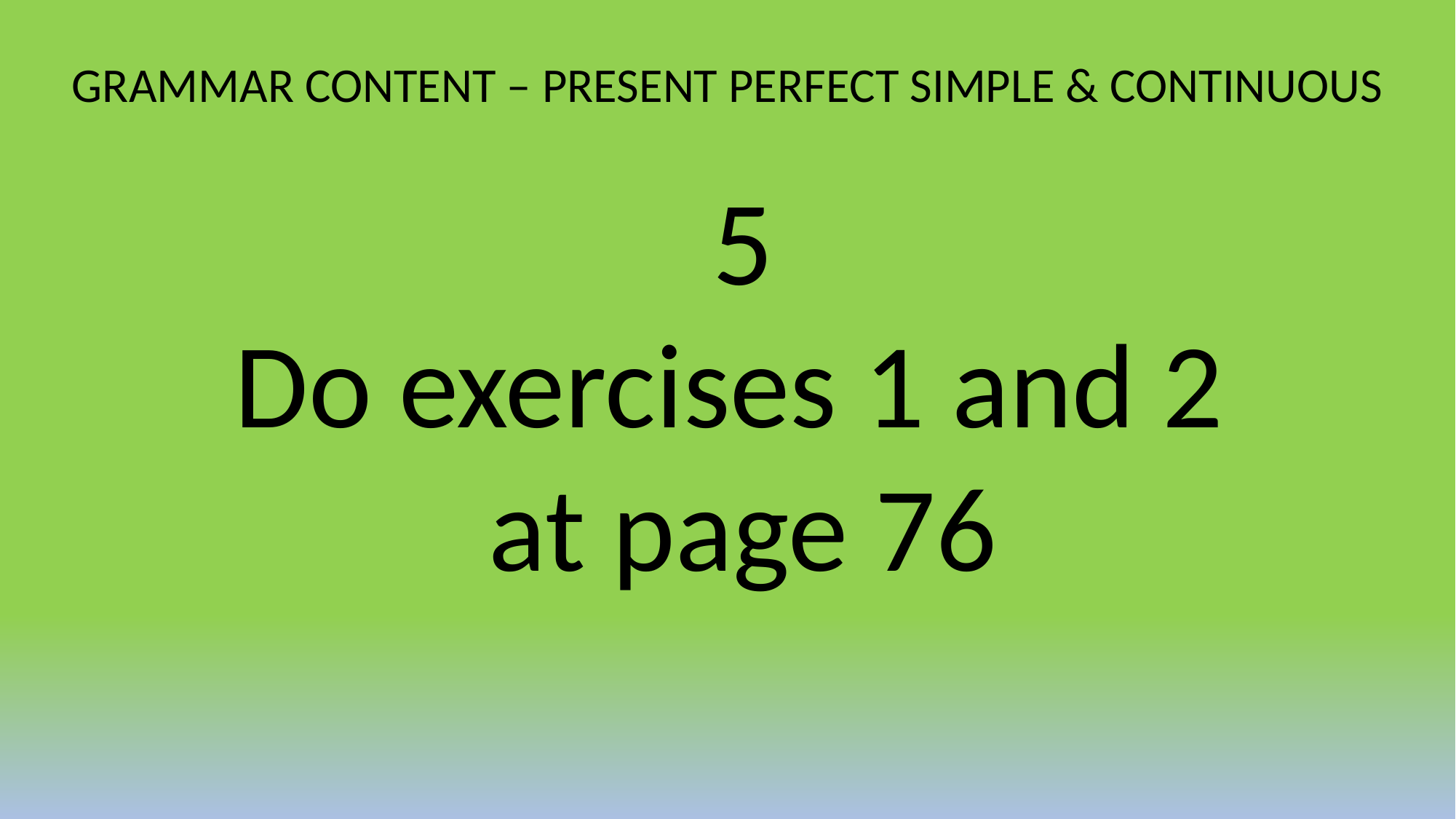

# GRAMMAR CONTENT – PRESENT PERFECT SIMPLE & CONTINUOUS
5
Do exercises 1 and 2
at page 76